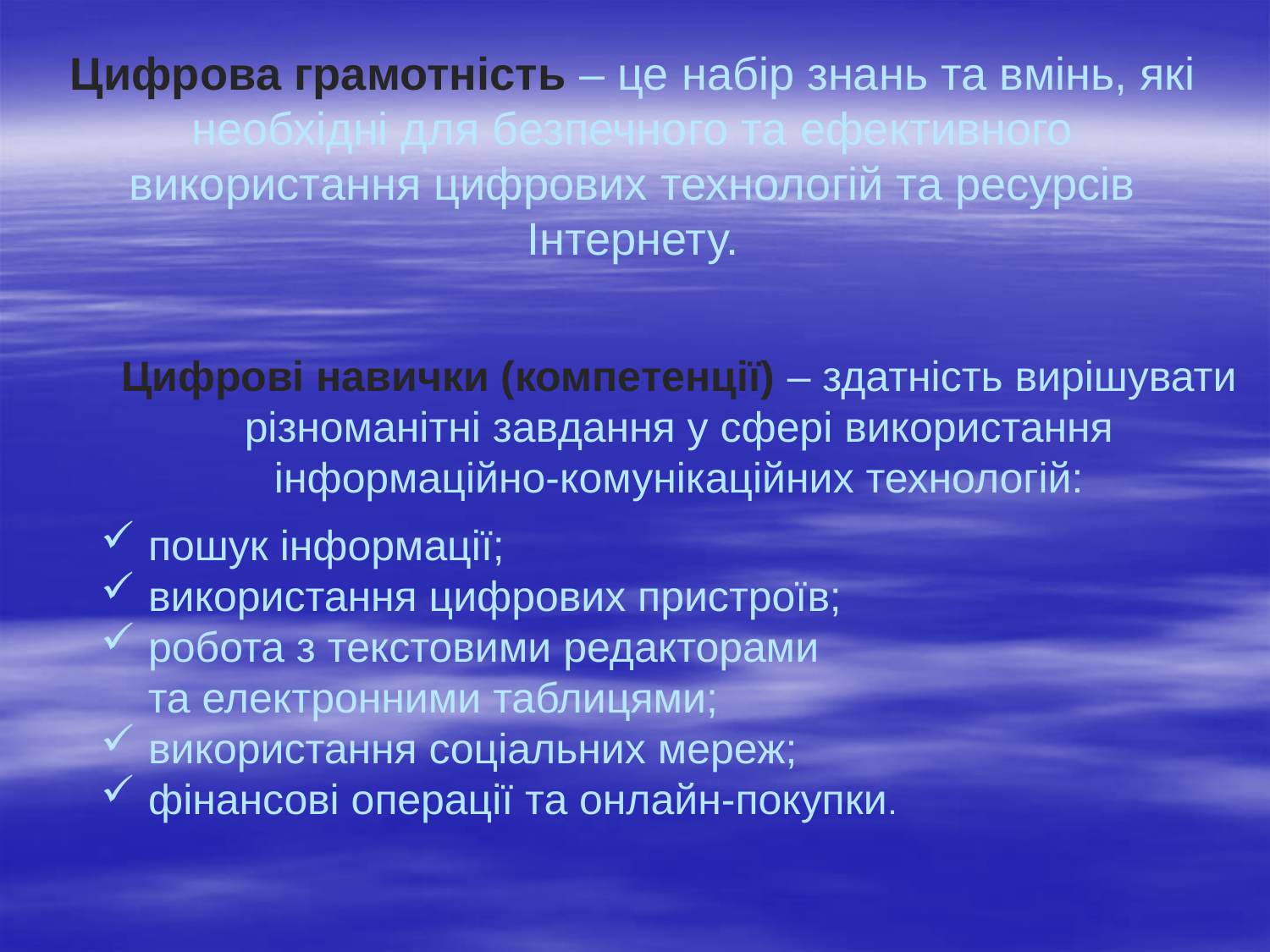

# Цифрова грамотність – це набір знань та вмінь, які необхідні для безпечного та ефективного використання цифрових технологій та ресурсів Інтернету.
Цифрові навички (компетенції) – здатність вирішувати різноманітні завдання у сфері використання інформаційно-комунікаційних технологій:

пошук інформації;
використання цифрових пристроїв;
робота з текстовими редакторами
    та електронними таблицями;
використання соціальних мереж;
фінансові операції та онлайн-покупки.